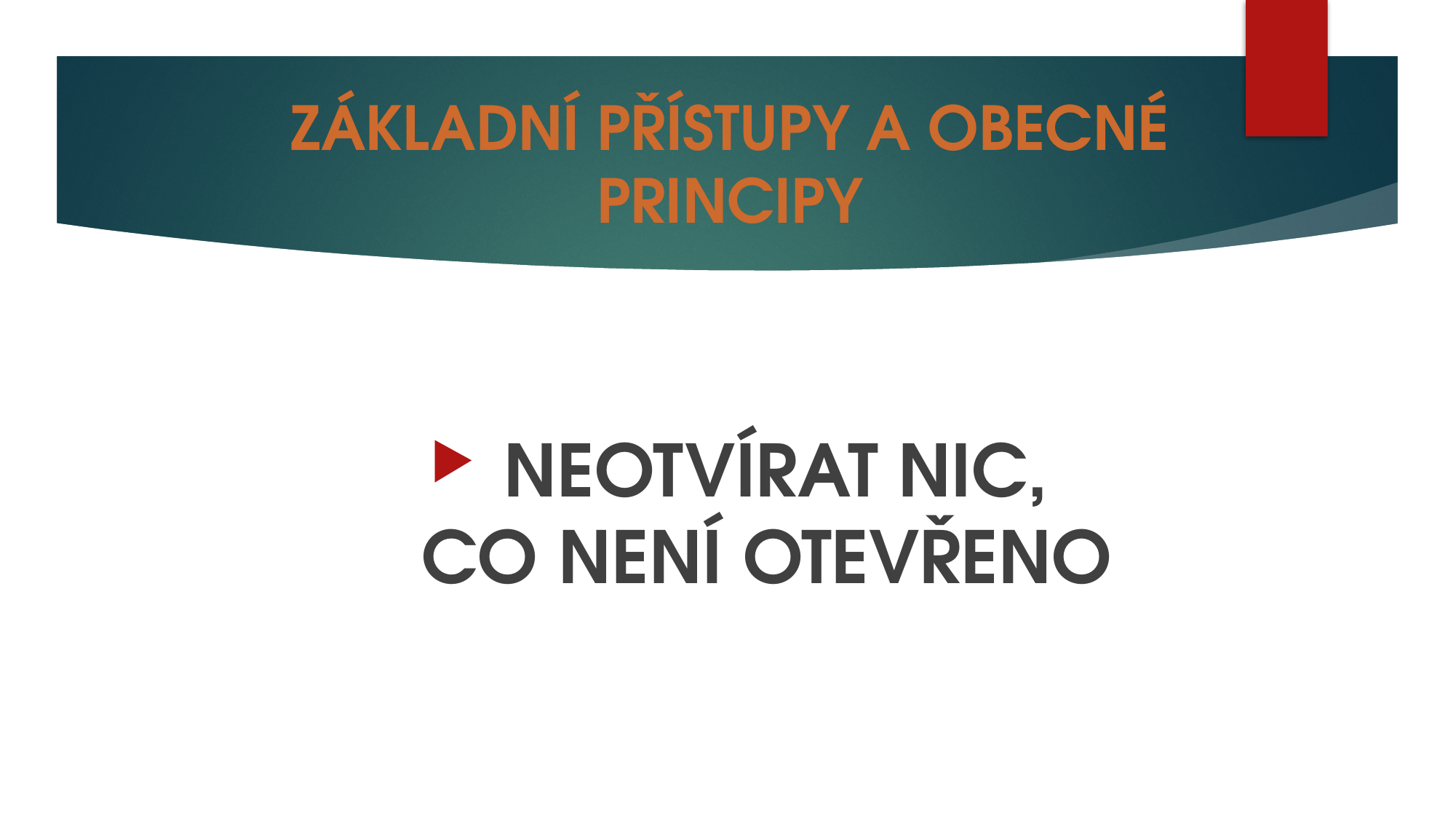

# ZÁKLADNÍ PŘÍSTUPY A OBECNÉ PRINCIPY
 NEOTVÍRAT NIC, CO NENÍ OTEVŘENO